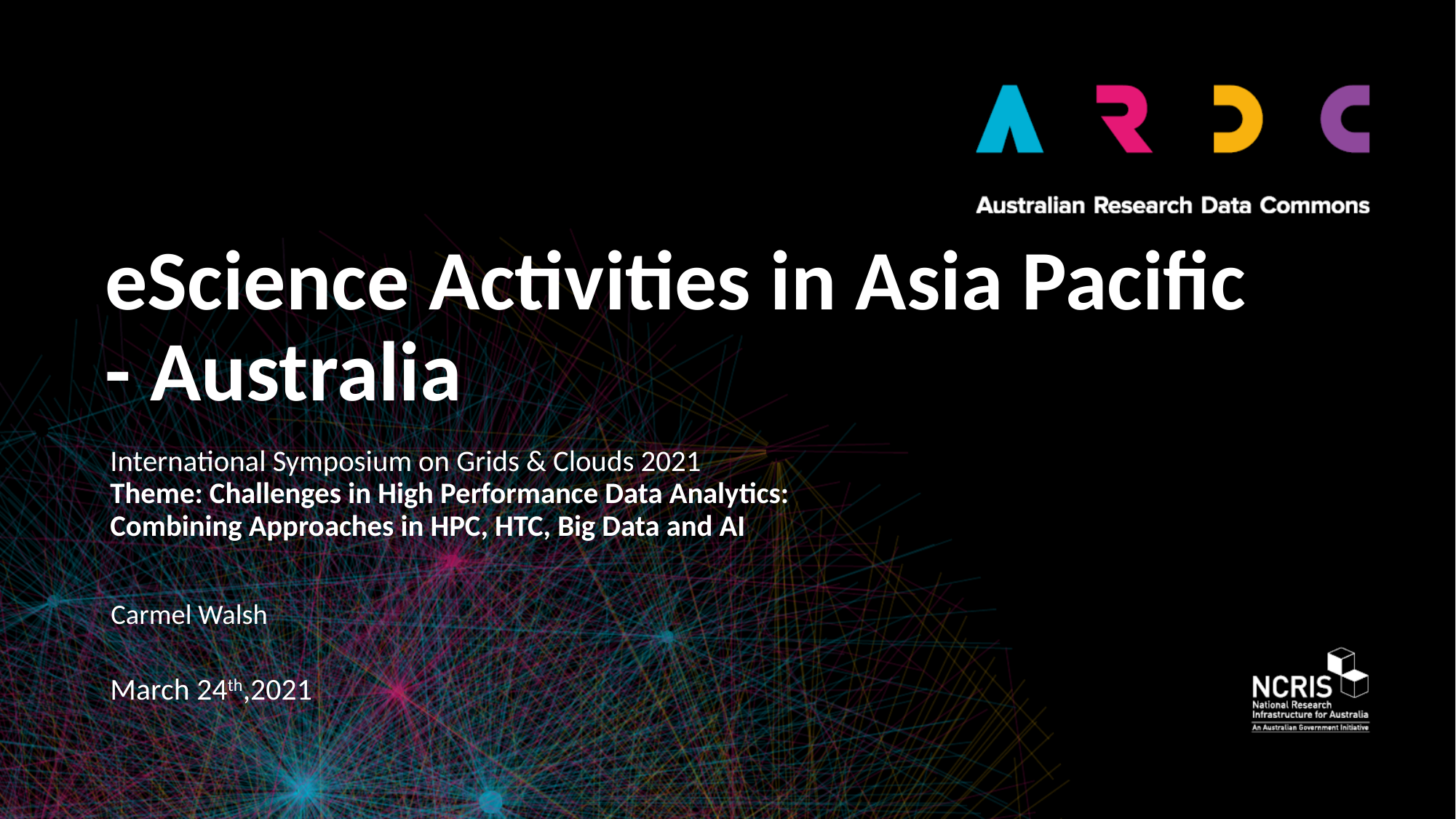

# eScience Activities in Asia Pacific - Australia
International Symposium on Grids & Clouds 2021
Theme: Challenges in High Performance Data Analytics: Combining Approaches in HPC, HTC, Big Data and AI
Carmel Walsh
March 24th,2021